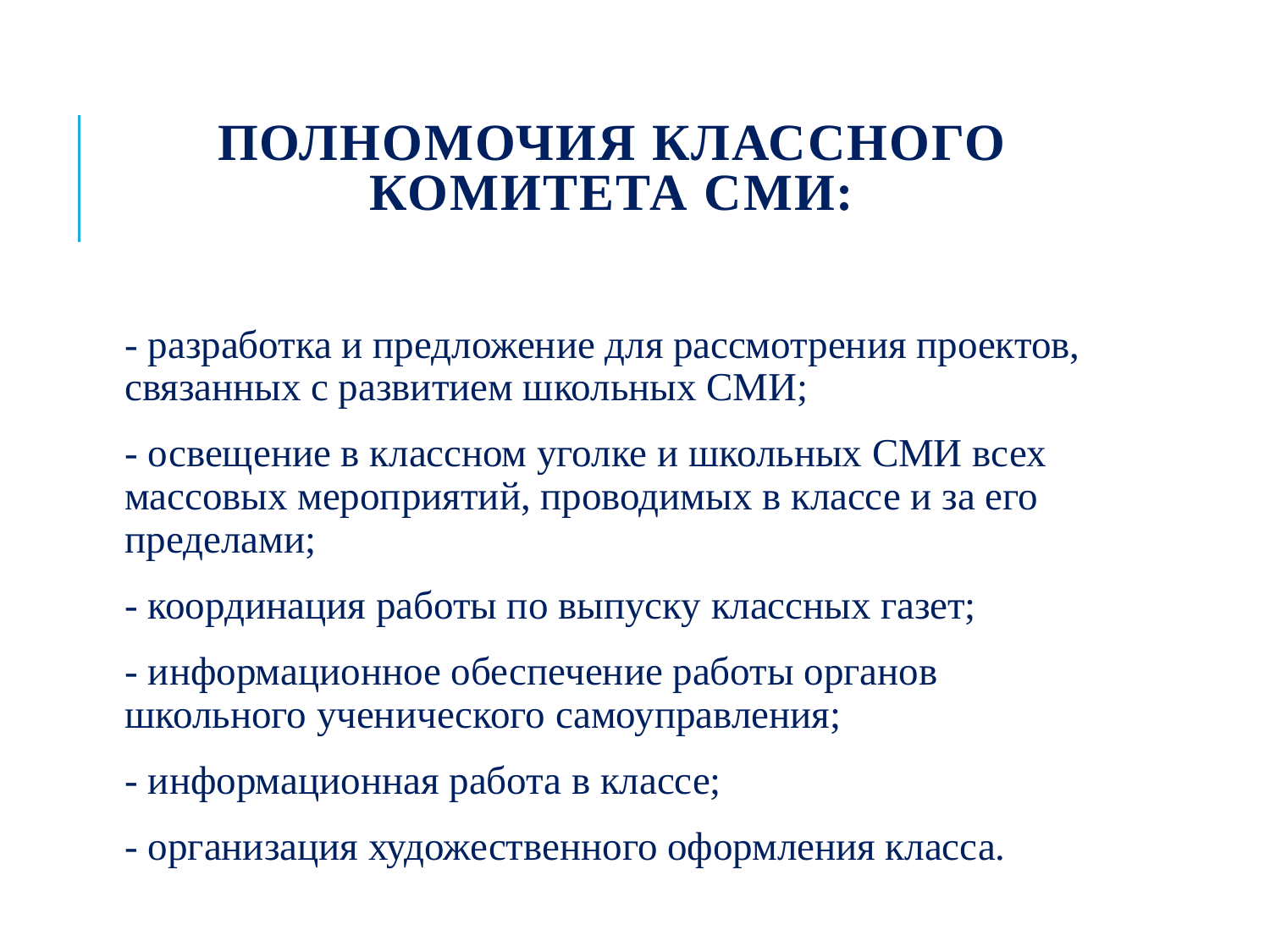

# Полномочия Классного комитета СМИ:
- разработка и предложение для рассмотрения проектов, связанных с развитием школьных СМИ;
- освещение в классном уголке и школьных СМИ всех массовых мероприятий, проводимых в классе и за его пределами;
- координация работы по выпуску классных газет;
- информационное обеспечение работы органов школьного ученического самоуправления;
- информационная работа в классе;
- организация художественного оформления класса.